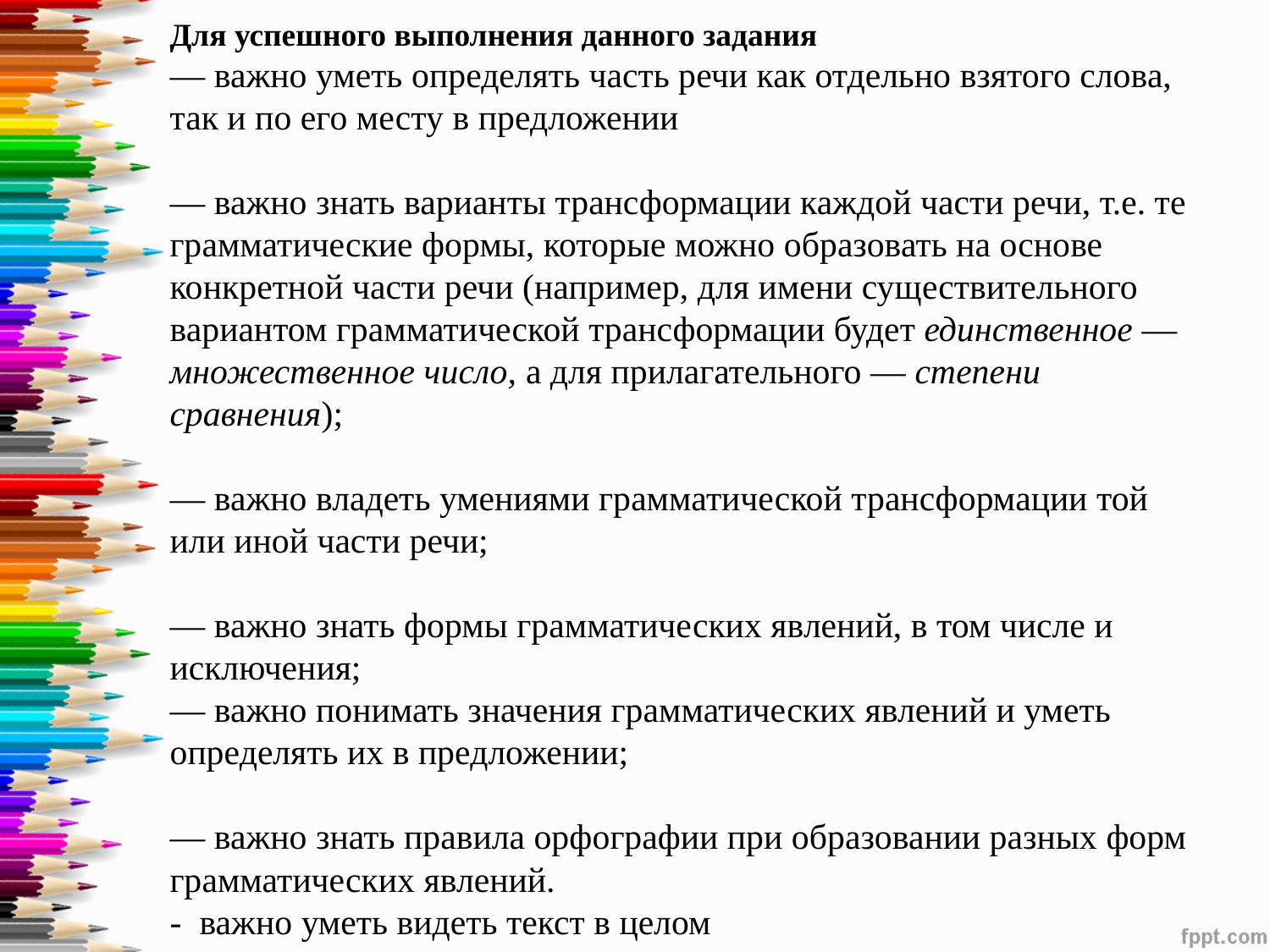

Для успешного выполнения данного задания
— важно уметь определять часть речи как отдельно взятого слова, так и по его месту в предложении

— важно знать варианты трансформации каждой части речи, т.е. те грамматические формы, которые можно образовать на основе конкретной части речи (например, для имени существительного вариантом грамматической трансформации будет единственное — множественное число, а для прилагательного — степени сравнения);

— важно владеть умениями грамматической трансформации той или иной части речи;

— важно знать формы грамматических явлений, в том числе и исключения;
— важно понимать значения грамматических явлений и уметь определять их в предложении;

— важно знать правила орфографии при образовании разных форм грамматических явлений.
-  важно уметь видеть текст в целом